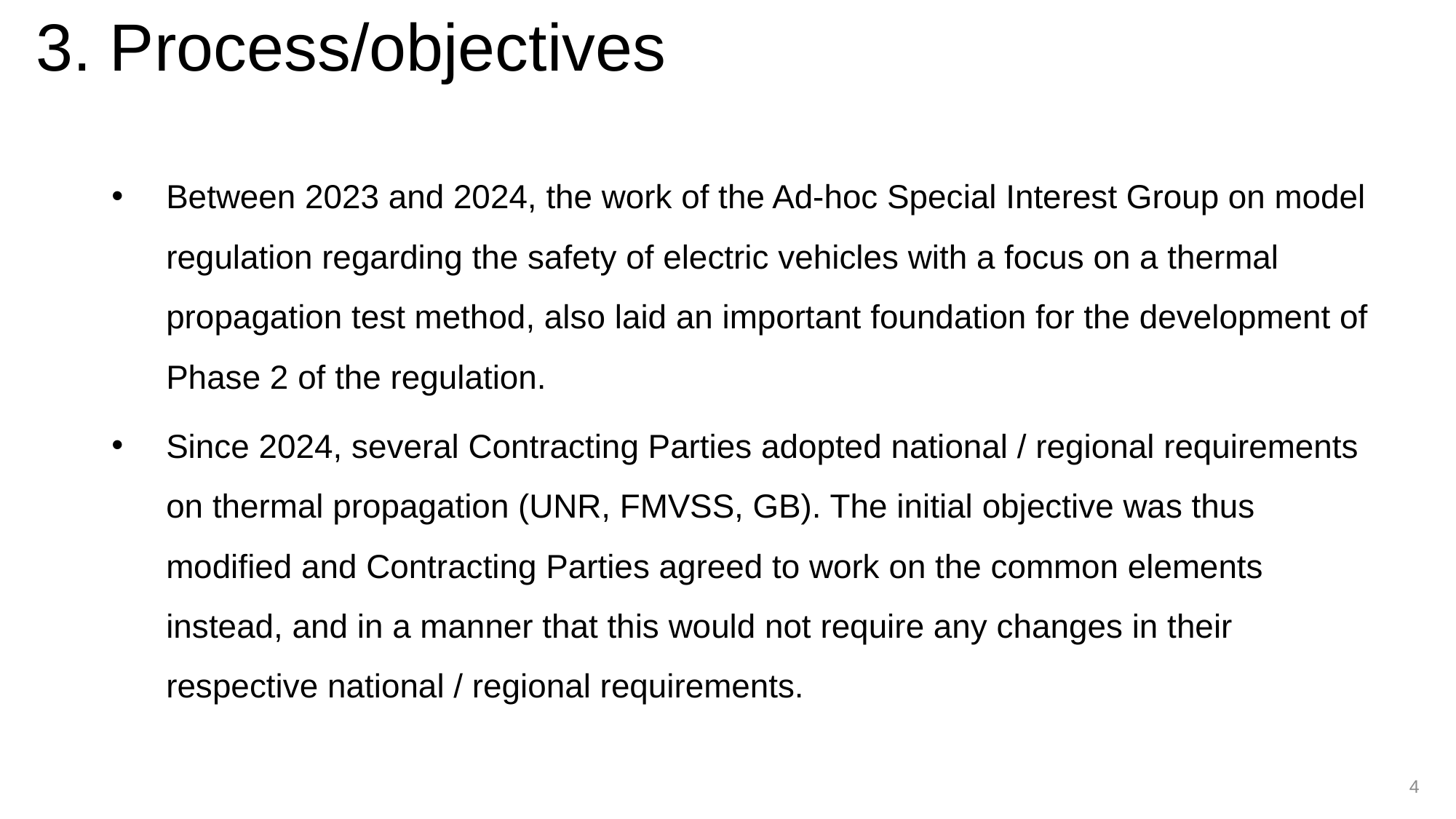

# 3. Process/objectives
Between 2023 and 2024, the work of the Ad-hoc Special Interest Group on model regulation regarding the safety of electric vehicles with a focus on a thermal propagation test method, also laid an important foundation for the development of Phase 2 of the regulation.
Since 2024, several Contracting Parties adopted national / regional requirements on thermal propagation (UNR, FMVSS, GB). The initial objective was thus modified and Contracting Parties agreed to work on the common elements instead, and in a manner that this would not require any changes in their respective national / regional requirements.

4